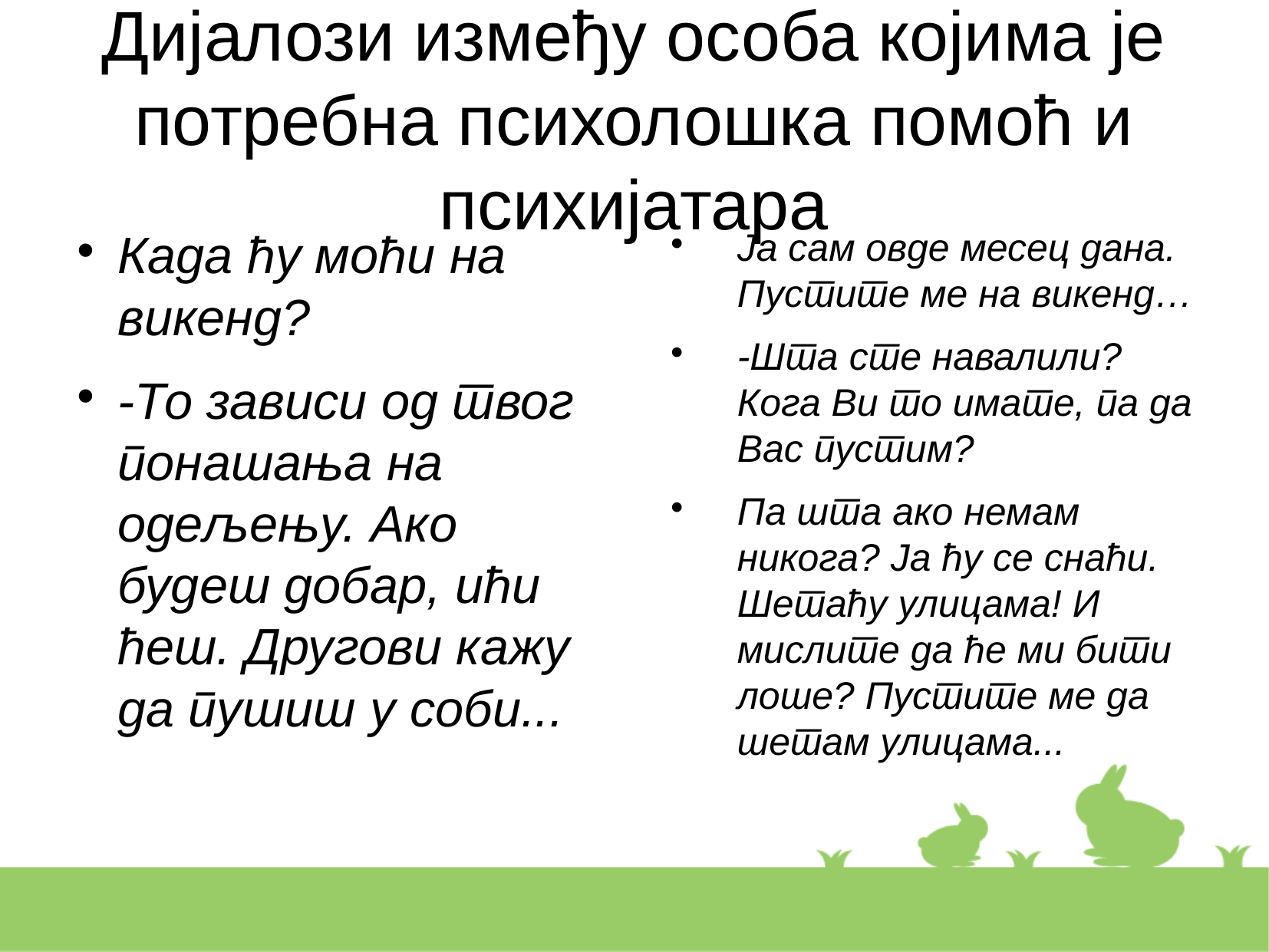

Дијалози између особа којима је потребна психолошка помоћ и психијатара
Када ћу моћи на викенд?
-То зависи од твог понашања на одељењу. Ако будеш добар, ићи ћеш. Другови кажу да пушиш у соби...
Ја сам овде месец дана. Пустите ме на викенд…
-Шта сте навалили? Кога Ви то имате, па да Вас пустим?
Па шта ако немам никога? Ја ћу се снаћи. Шетаћу улицама! И мислите да ће ми бити лоше? Пустите ме да шетам улицама...